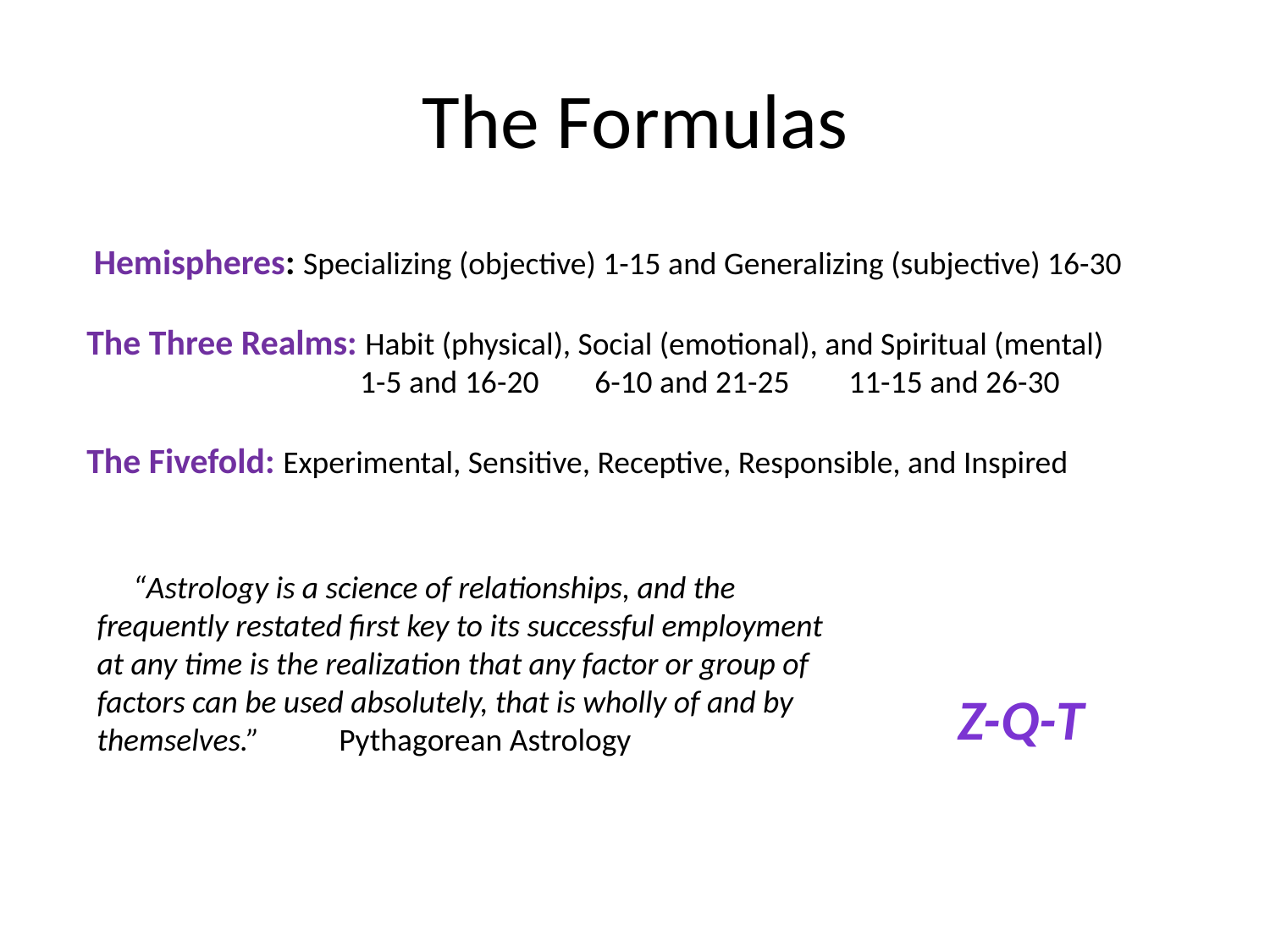

# The Formulas
 Hemispheres: Specializing (objective) 1-15 and Generalizing (subjective) 16-30

The Three Realms: Habit (physical), Social (emotional), and Spiritual (mental)
                                      1-5 and 16-20	6-10 and 21-25	11-15 and 26-30

The Fivefold: Experimental, Sensitive, Receptive, Responsible, and Inspired
     “Astrology is a science of relationships, and the frequently restated first key to its successful employment at any time is the realization that any factor or group of factors can be used absolutely, that is wholly of and by themselves.”           Pythagorean Astrology
Z-q-t